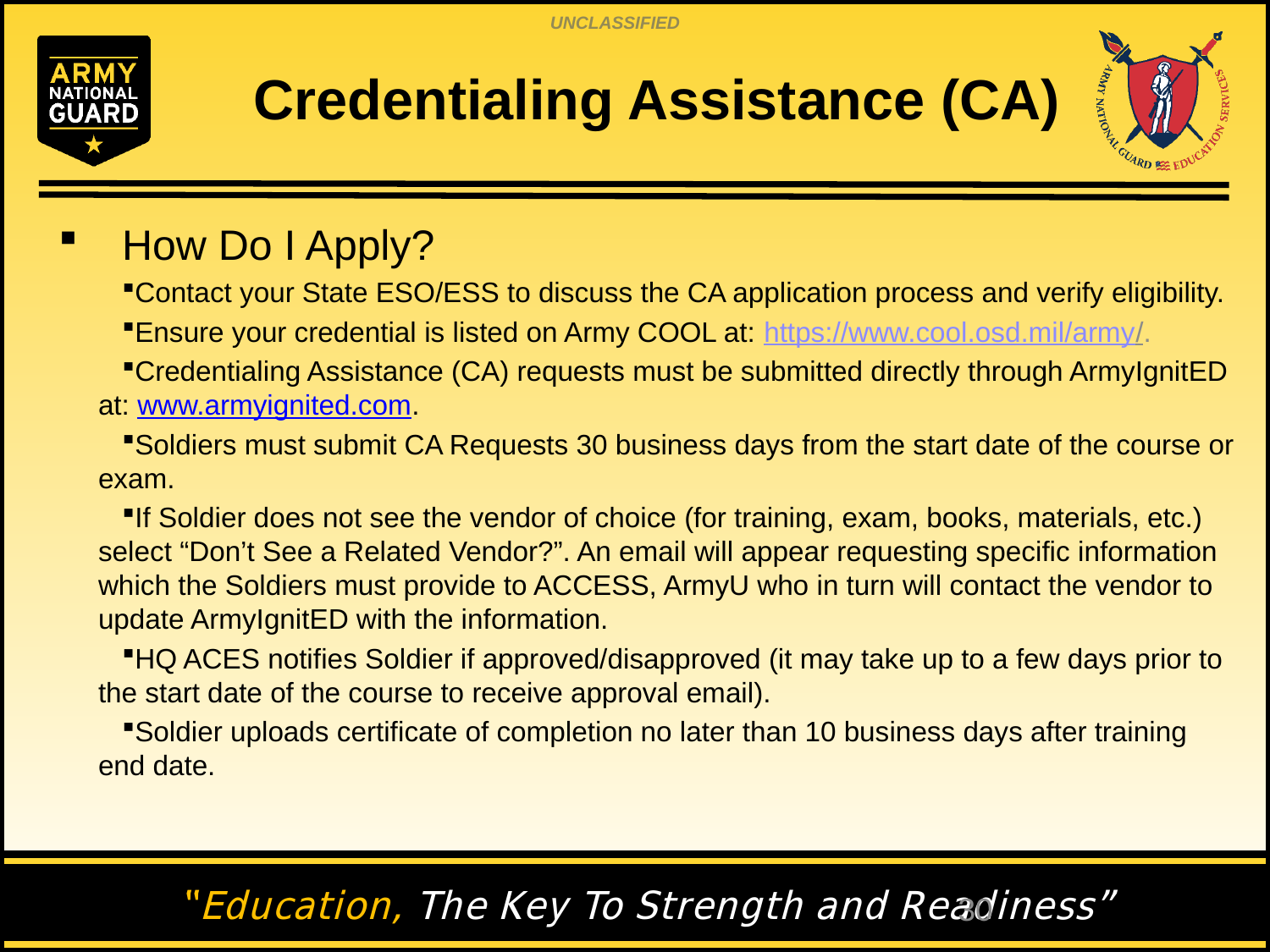

30
# Credentialing Assistance (CA)
How Do I Apply?
Contact your State ESO/ESS to discuss the CA application process and verify eligibility.
Ensure your credential is listed on Army COOL at: https://www.cool.osd.mil/army/.
Credentialing Assistance (CA) requests must be submitted directly through ArmyIgnitED  at: www.armyignited.com.
Soldiers must submit CA Requests 30 business days from the start date of the course or exam.
If Soldier does not see the vendor of choice (for training, exam, books, materials, etc.) select “Don’t See a Related Vendor?”. An email will appear requesting specific information which the Soldiers must provide to ACCESS, ArmyU who in turn will contact the vendor to update ArmyIgnitED with the information.
HQ ACES notifies Soldier if approved/disapproved (it may take up to a few days prior to the start date of the course to receive approval email).
Soldier uploads certificate of completion no later than 10 business days after training end date.